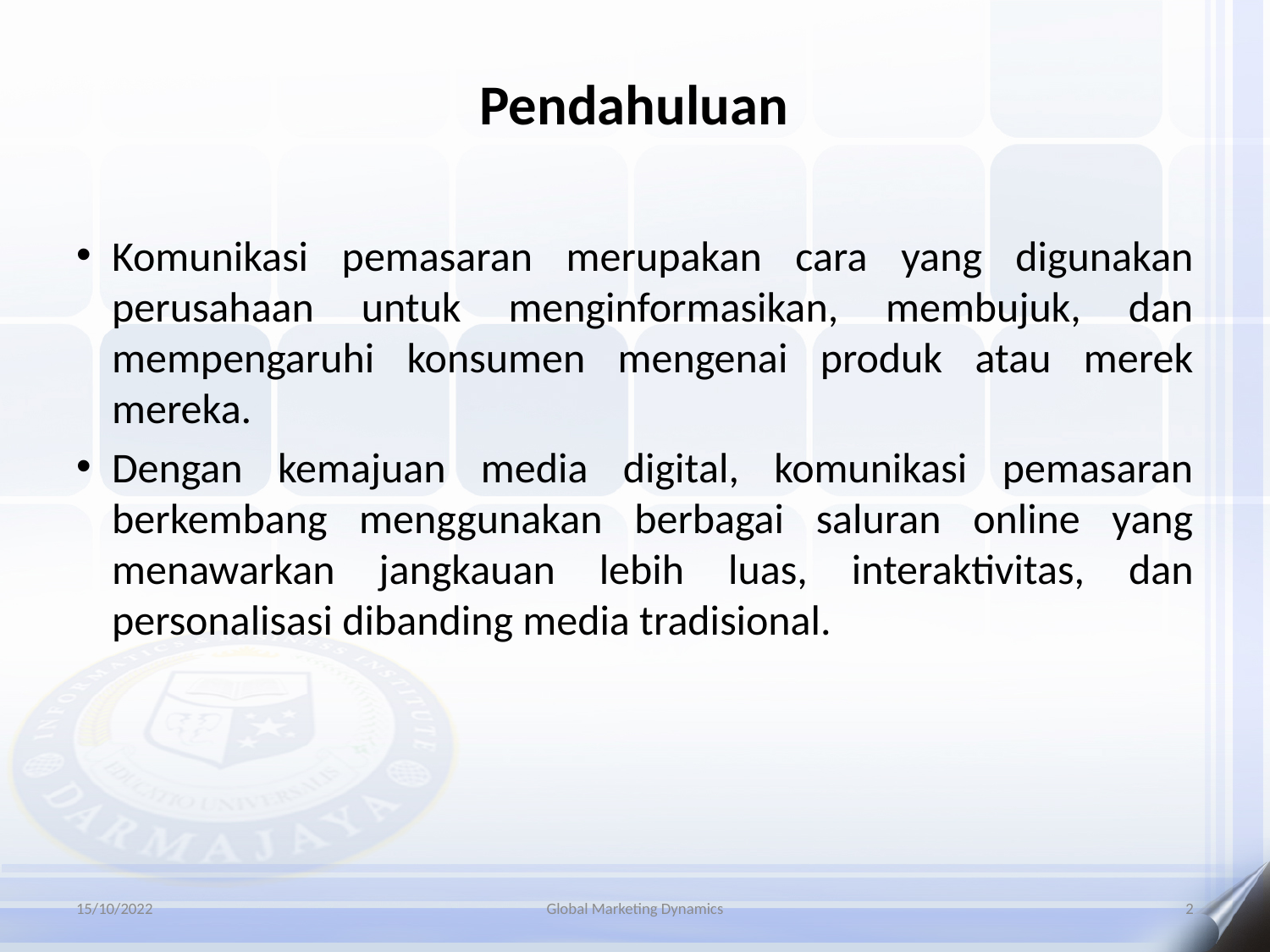

# Pendahuluan
Komunikasi pemasaran merupakan cara yang digunakan perusahaan untuk menginformasikan, membujuk, dan mempengaruhi konsumen mengenai produk atau merek mereka.
Dengan kemajuan media digital, komunikasi pemasaran berkembang menggunakan berbagai saluran online yang menawarkan jangkauan lebih luas, interaktivitas, dan personalisasi dibanding media tradisional.
15/10/2022
Global Marketing Dynamics
2